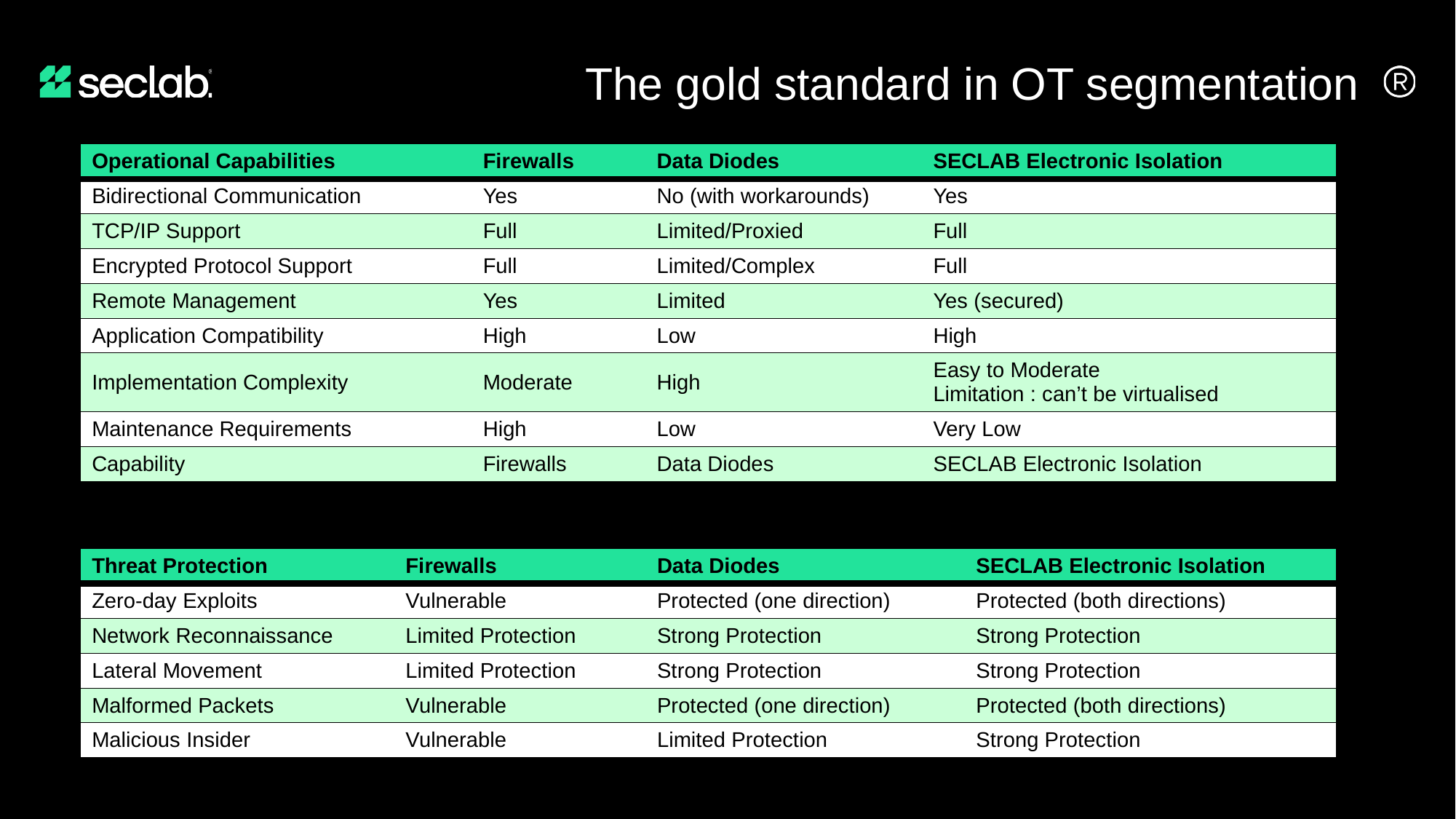

The gold standard in OT segmentation
| Operational Capabilities | Firewalls | Data Diodes | SECLAB Electronic Isolation |
| --- | --- | --- | --- |
| Bidirectional Communication | Yes | No (with workarounds) | Yes |
| TCP/IP Support | Full | Limited/Proxied | Full |
| Encrypted Protocol Support | Full | Limited/Complex | Full |
| Remote Management | Yes | Limited | Yes (secured) |
| Application Compatibility | High | Low | High |
| Implementation Complexity | Moderate | High | Easy to Moderate Limitation : can’t be virtualised |
| Maintenance Requirements | High | Low | Very Low |
| Capability | Firewalls | Data Diodes | SECLAB Electronic Isolation |

| Threat Protection | Firewalls | Data Diodes | SECLAB Electronic Isolation |
| --- | --- | --- | --- |
| Zero-day Exploits | Vulnerable | Protected (one direction) | Protected (both directions) |
| Network Reconnaissance | Limited Protection | Strong Protection | Strong Protection |
| Lateral Movement | Limited Protection | Strong Protection | Strong Protection |
| Malformed Packets | Vulnerable | Protected (one direction) | Protected (both directions) |
| Malicious Insider | Vulnerable | Limited Protection | Strong Protection |